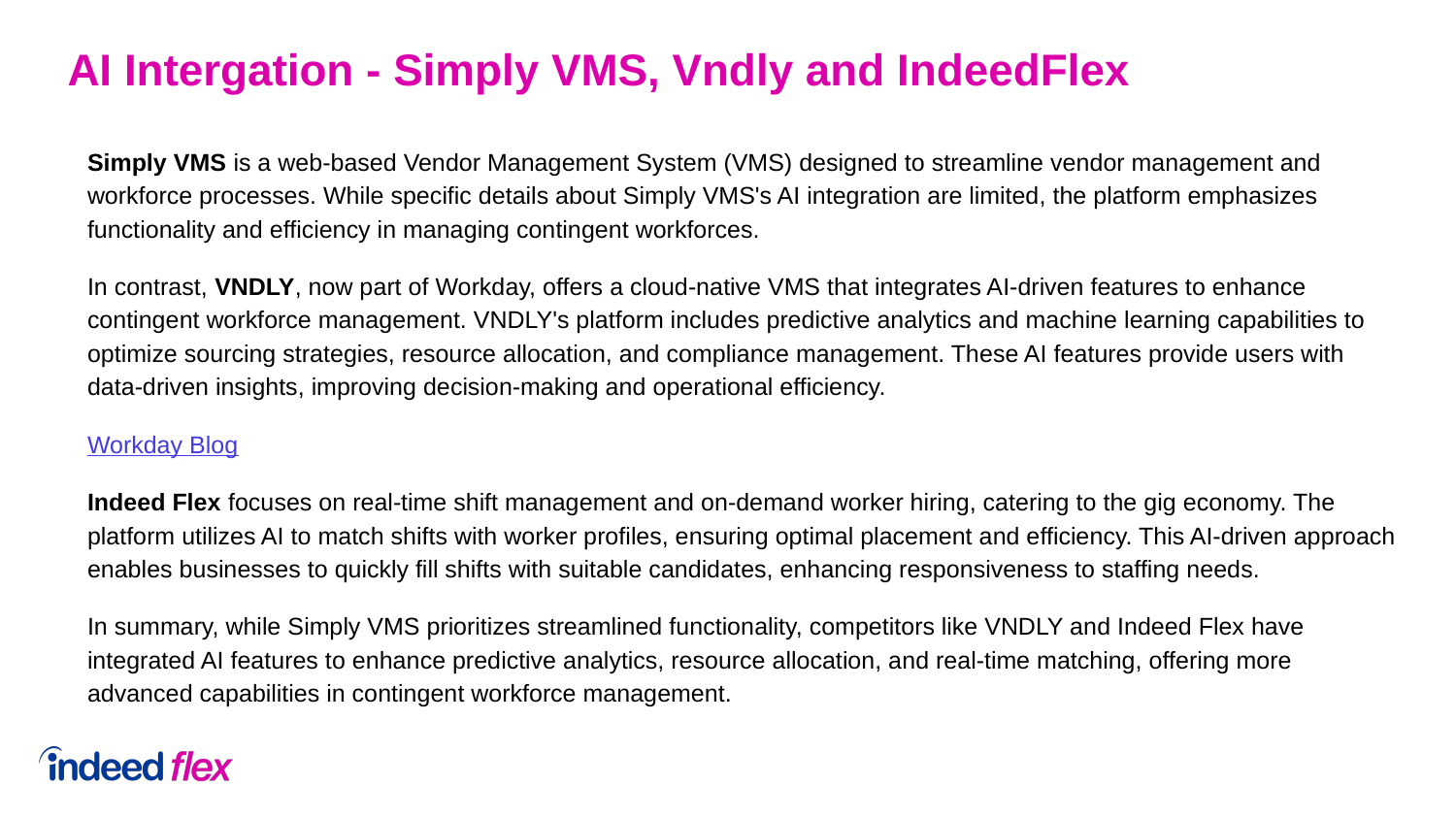

AI Intergation - Simply VMS, Vndly and IndeedFlex

Simply VMS is a web-based Vendor Management System (VMS) designed to streamline vendor management and workforce processes. While specific details about Simply VMS's AI integration are limited, the platform emphasizes functionality and efficiency in managing contingent workforces.
In contrast, VNDLY, now part of Workday, offers a cloud-native VMS that integrates AI-driven features to enhance contingent workforce management. VNDLY's platform includes predictive analytics and machine learning capabilities to optimize sourcing strategies, resource allocation, and compliance management. These AI features provide users with data-driven insights, improving decision-making and operational efficiency.
Workday Blog
Indeed Flex focuses on real-time shift management and on-demand worker hiring, catering to the gig economy. The platform utilizes AI to match shifts with worker profiles, ensuring optimal placement and efficiency. This AI-driven approach enables businesses to quickly fill shifts with suitable candidates, enhancing responsiveness to staffing needs.
In summary, while Simply VMS prioritizes streamlined functionality, competitors like VNDLY and Indeed Flex have integrated AI features to enhance predictive analytics, resource allocation, and real-time matching, offering more advanced capabilities in contingent workforce management.